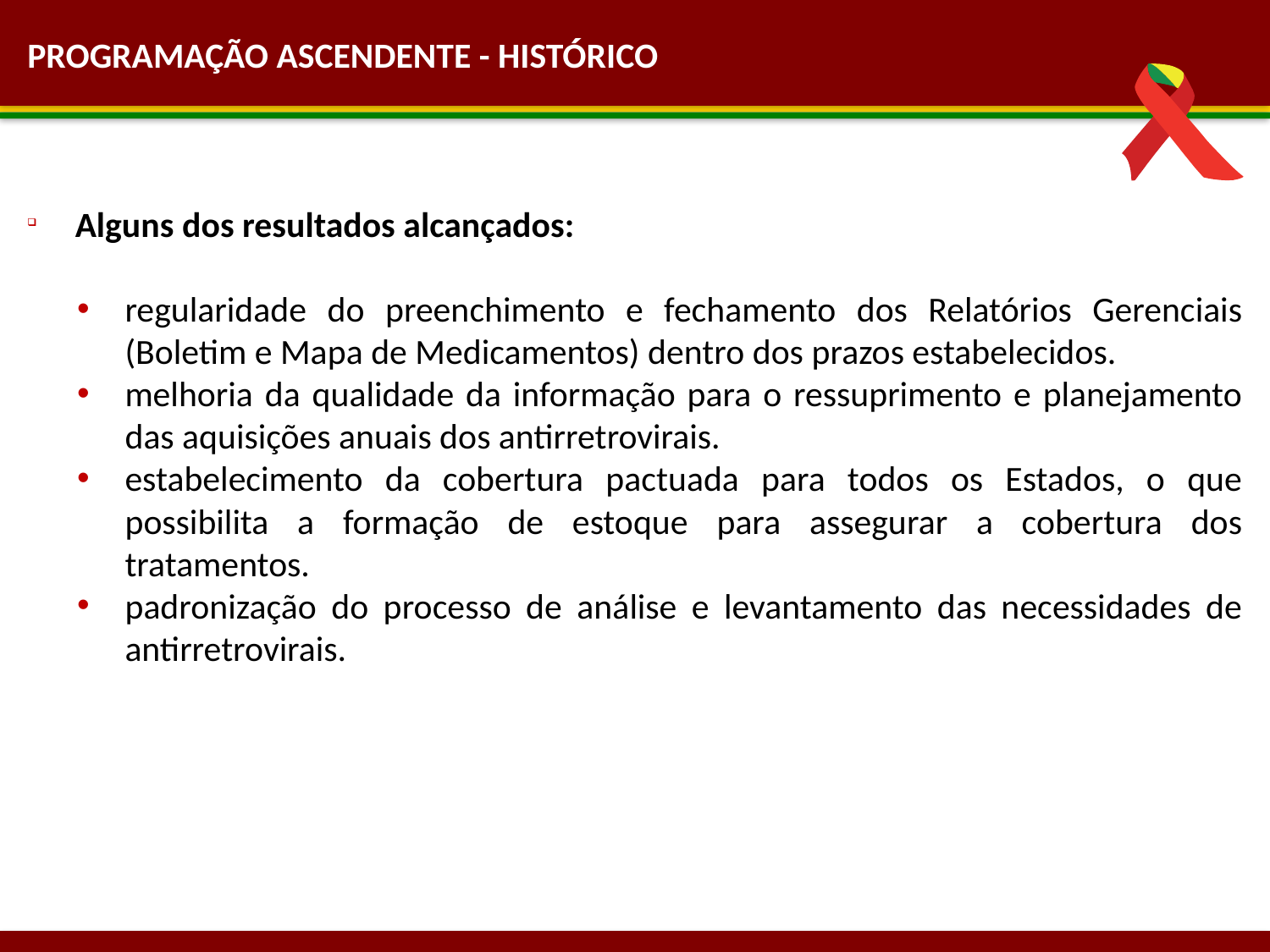

PROGRAMAÇÃO ASCENDENTE - HISTÓRICO
Alguns dos resultados alcançados:

regularidade do preenchimento e fechamento dos Relatórios Gerenciais (Boletim e Mapa de Medicamentos) dentro dos prazos estabelecidos.
melhoria da qualidade da informação para o ressuprimento e planejamento das aquisições anuais dos antirretrovirais.
estabelecimento da cobertura pactuada para todos os Estados, o que possibilita a formação de estoque para assegurar a cobertura dos tratamentos.
padronização do processo de análise e levantamento das necessidades de antirretrovirais.